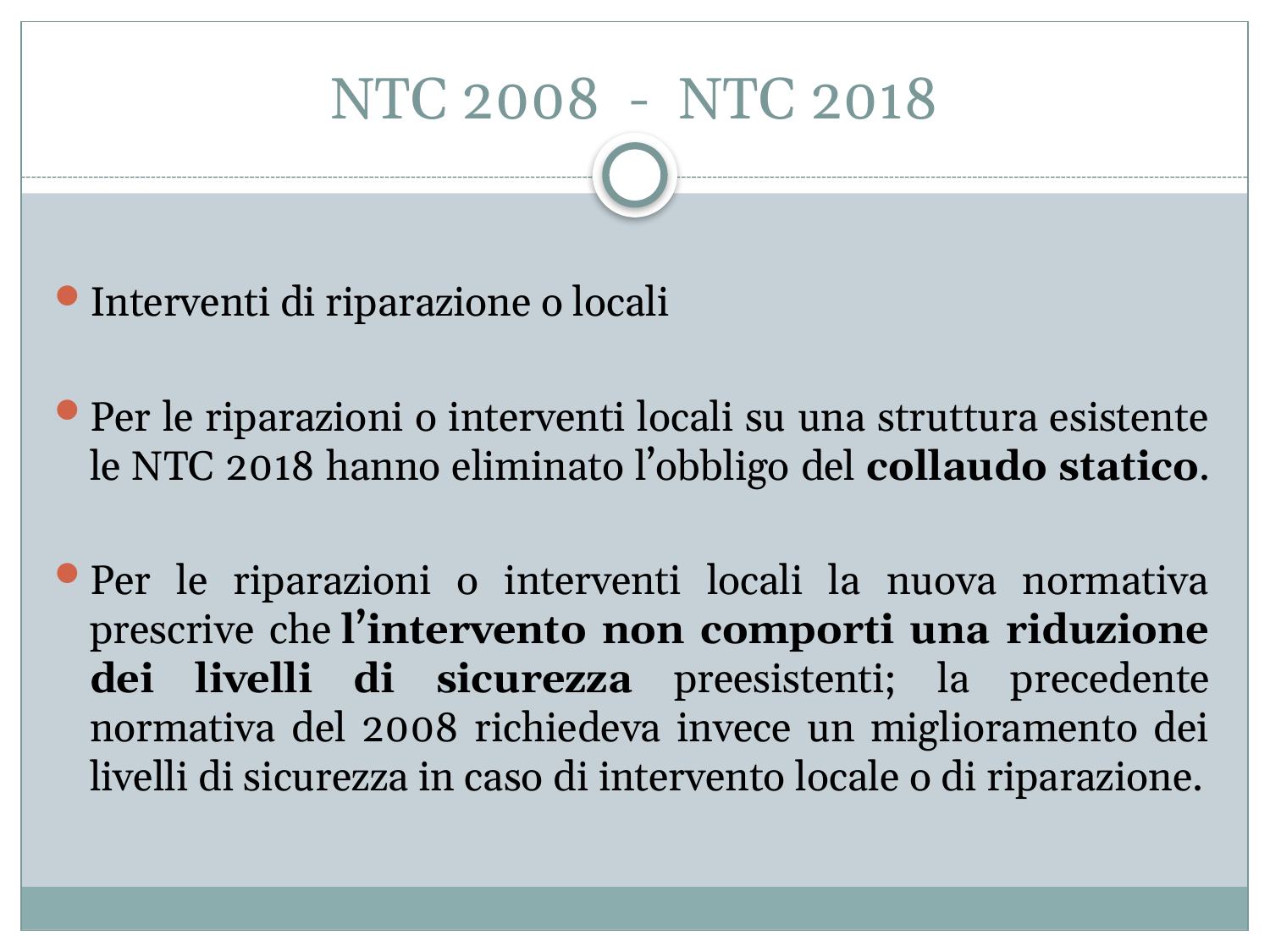

# NTC 2008  -  NTC 2018

Interventi di riparazione o locali

Per le riparazioni o interventi locali su una struttura esistente le NTC 2018 hanno eliminato l’obbligo del collaudo statico.

Per le riparazioni o interventi locali la nuova normativa prescrive che l’intervento non comporti una riduzione dei livelli di sicurezza preesistenti; la precedente normativa del 2008 richiedeva invece un miglioramento dei livelli di sicurezza in caso di intervento locale o di riparazione.